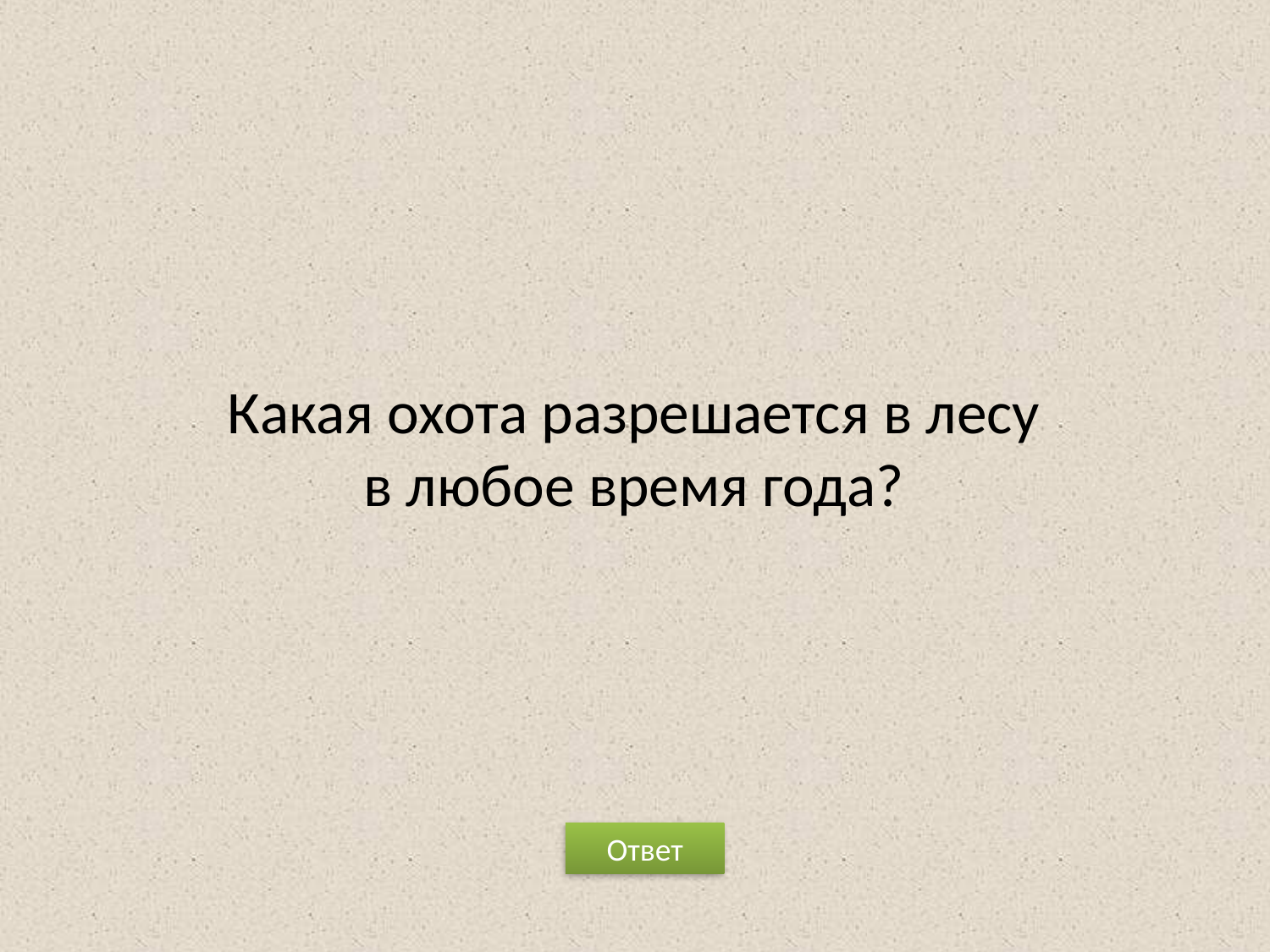

# Какая охота разрешается в лесу в любое время года?
Ответ